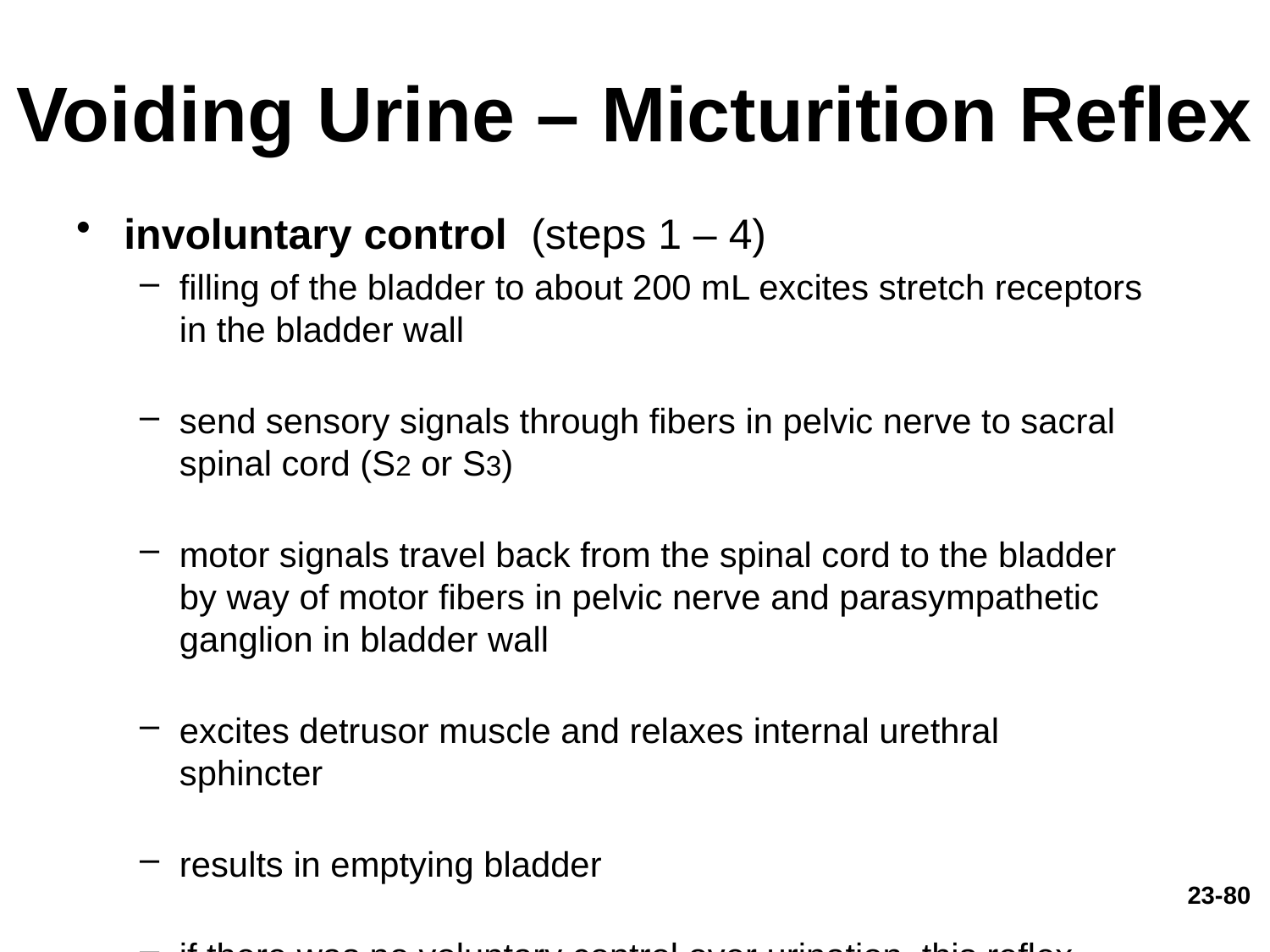

# Voiding Urine – Micturition Reflex
involuntary control  (steps 1 – 4)
filling of the bladder to about 200 mL excites stretch receptors in the bladder wall

send sensory signals through fibers in pelvic nerve to sacral spinal cord (S2 or S3)

motor signals travel back from the spinal cord to the bladder by way of motor fibers in pelvic nerve and parasympathetic ganglion in bladder wall

excites detrusor muscle and relaxes internal urethral sphincter

results in emptying bladder

if there was no voluntary control over urination, this reflex would be the only means of control
23-80